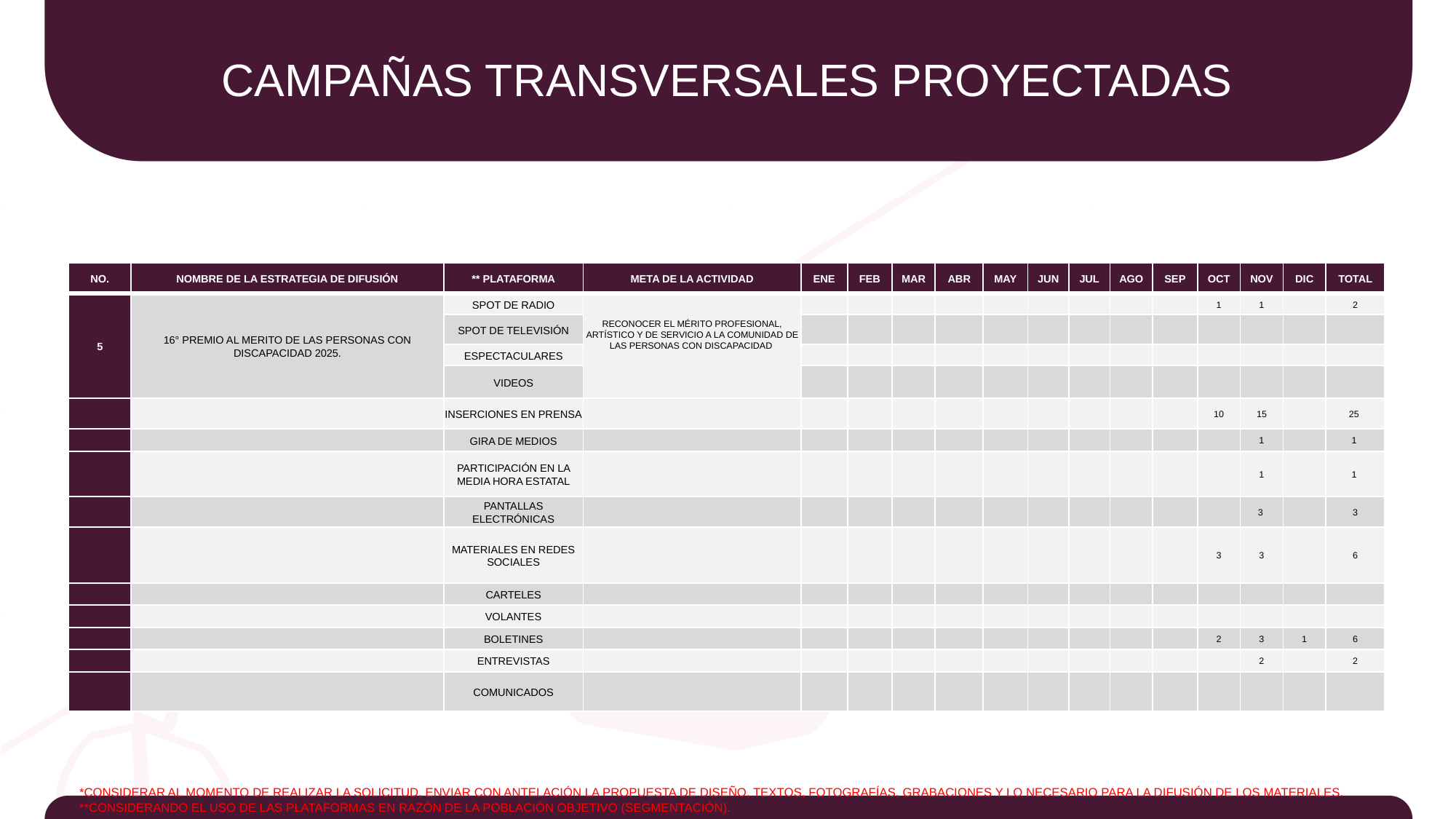

# CAMPAÑAS TRANSVERSALES PROYECTADAS
| NO. | NOMBRE DE LA ESTRATEGIA DE DIFUSIÓN | \*\* PLATAFORMA | META DE LA ACTIVIDAD | ENE | FEB | MAR | ABR | MAY | JUN | JUL | AGO | SEP | OCT | NOV | DIC | TOTAL |
| --- | --- | --- | --- | --- | --- | --- | --- | --- | --- | --- | --- | --- | --- | --- | --- | --- |
| 5 | 16° PREMIO AL MERITO DE LAS PERSONAS CON DISCAPACIDAD 2025. | SPOT DE RADIO | RECONOCER EL MÉRITO PROFESIONAL, ARTÍSTICO Y DE SERVICIO A LA COMUNIDAD DE LAS PERSONAS CON DISCAPACIDAD |  |  |  |  |  |  |  |  |  | 1 | 1 |  | 2 |
|  |  | SPOT DE TELEVISIÓN |  |  |  |  |  |  |  |  |  |  |  |  |  |  |
|  |  | ESPECTACULARES |  |  |  |  |  |  |  |  |  |  |  |  |  |  |
|  |  | VIDEOS |  |  |  |  |  |  |  |  |  |  |  |  |  |  |
|  |  | INSERCIONES EN PRENSA |  |  |  |  |  |  |  |  |  |  | 10 | 15 |  | 25 |
|  |  | GIRA DE MEDIOS |  |  |  |  |  |  |  |  |  |  |  | 1 |  | 1 |
|  |  | PARTICIPACIÓN EN LA MEDIA HORA ESTATAL |  |  |  |  |  |  |  |  |  |  |  | 1 |  | 1 |
|  |  | PANTALLAS ELECTRÓNICAS |  |  |  |  |  |  |  |  |  |  |  | 3 |  | 3 |
|  |  | MATERIALES EN REDES SOCIALES |  |  |  |  |  |  |  |  |  |  | 3 | 3 |  | 6 |
|  |  | CARTELES |  |  |  |  |  |  |  |  |  |  |  |  |  |  |
|  |  | VOLANTES |  |  |  |  |  |  |  |  |  |  |  |  |  |  |
|  |  | BOLETINES |  |  |  |  |  |  |  |  |  |  | 2 | 3 | 1 | 6 |
|  |  | ENTREVISTAS |  |  |  |  |  |  |  |  |  |  |  | 2 |  | 2 |
|  |  | COMUNICADOS |  |  |  |  |  |  |  |  |  |  |  |  |  |  |
*CONSIDERAR AL MOMENTO DE REALIZAR LA SOLICITUD, ENVIAR CON ANTELACIÓN LA PROPUESTA DE DISEÑO, TEXTOS, FOTOGRAFÍAS, GRABACIONES Y LO NECESARIO PARA LA DIFUSIÓN DE LOS MATERIALES.
**CONSIDERANDO EL USO DE LAS PLATAFORMAS EN RAZÓN DE LA POBLACIÓN OBJETIVO (SEGMENTACIÓN).